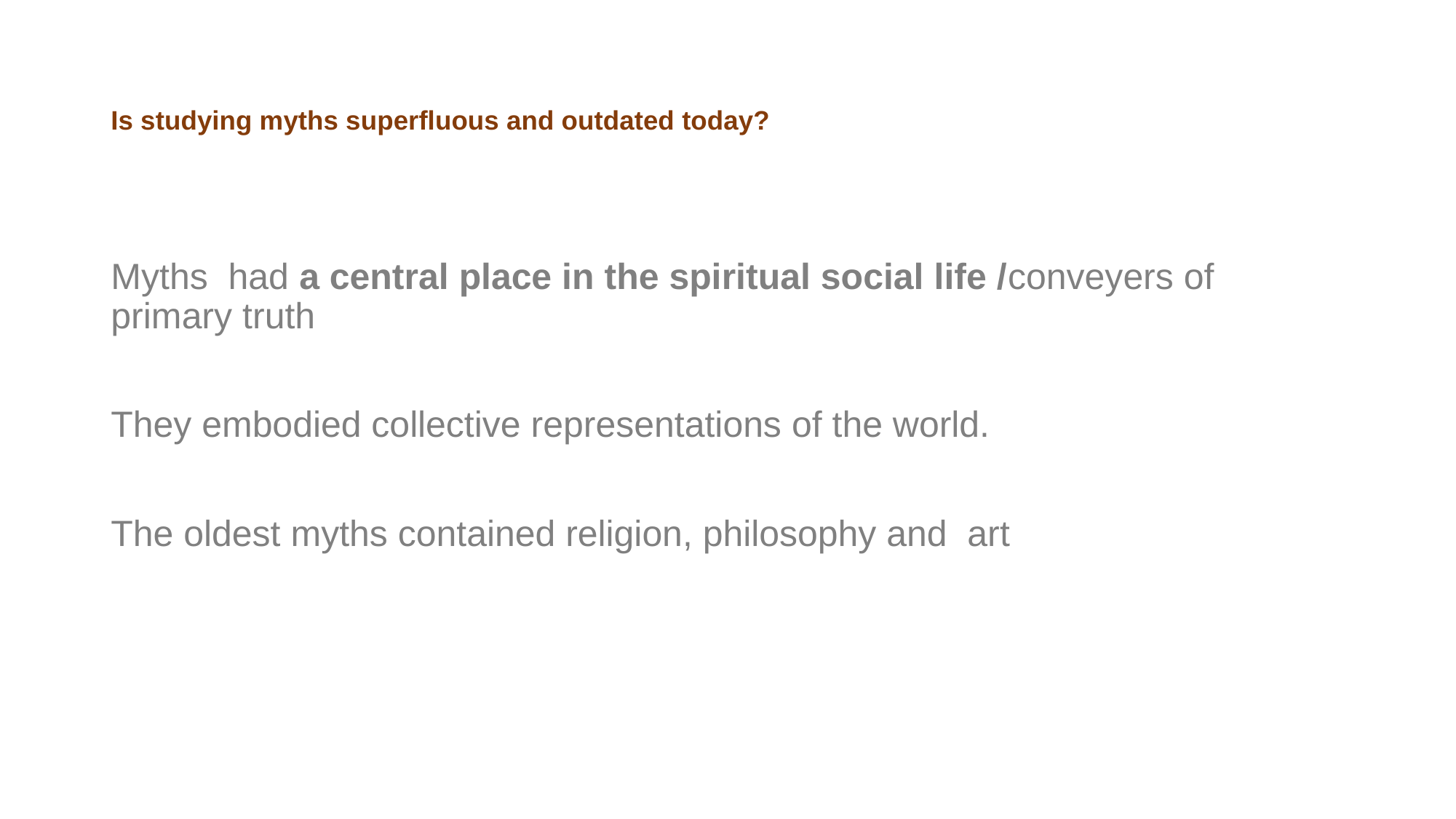

# Is studying myths superfluous and outdated today?

Myths  had a central place in the spiritual social life /conveyers of primary truth

They embodied collective representations of the world.

The oldest myths contained religion, philosophy and  art